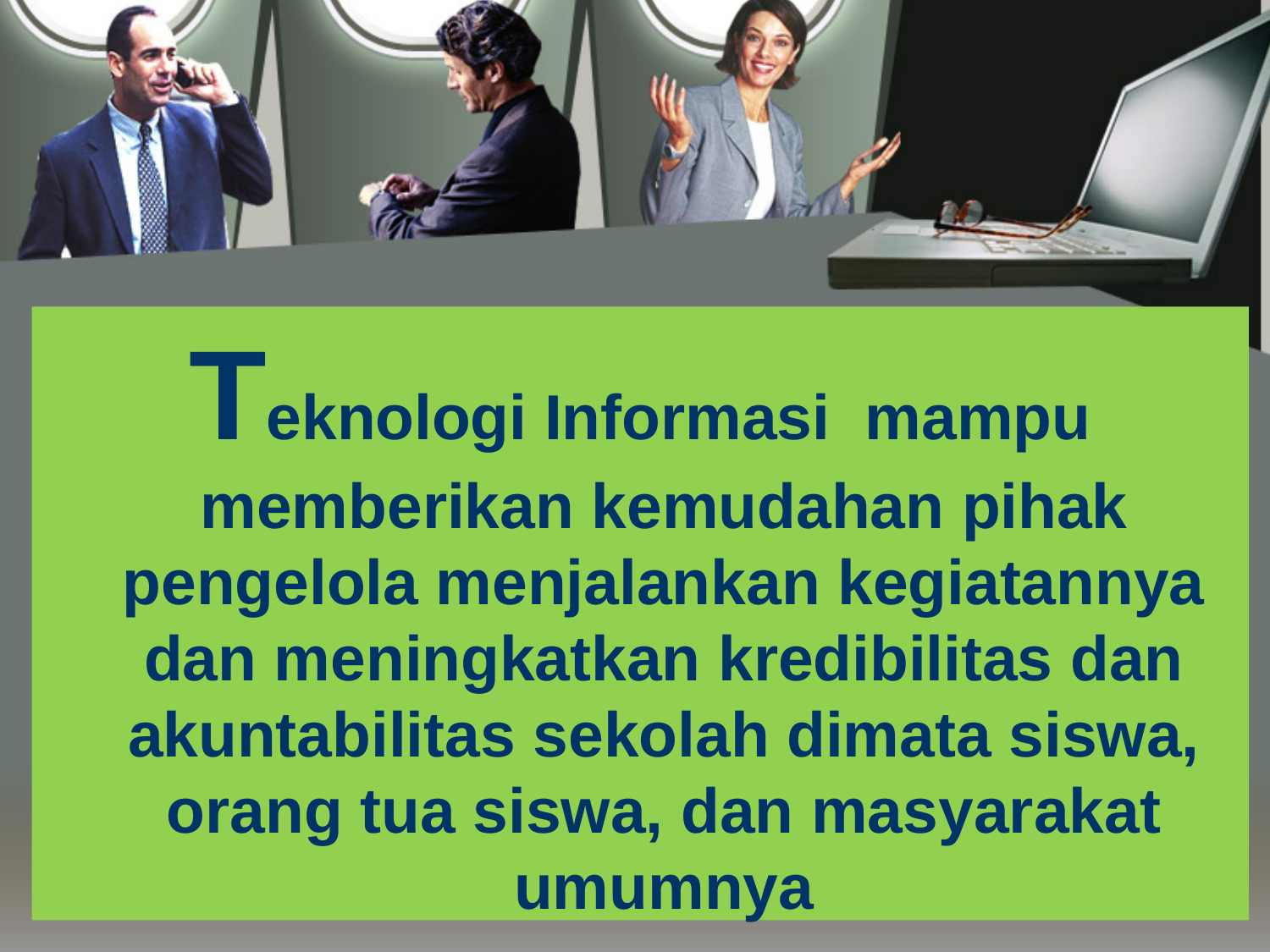

Teknologi Informasi  mampu memberikan kemudahan pihak pengelola menjalankan kegiatannya dan meningkatkan kredibilitas dan akuntabilitas sekolah dimata siswa, orang tua siswa, dan masyarakat umumnya